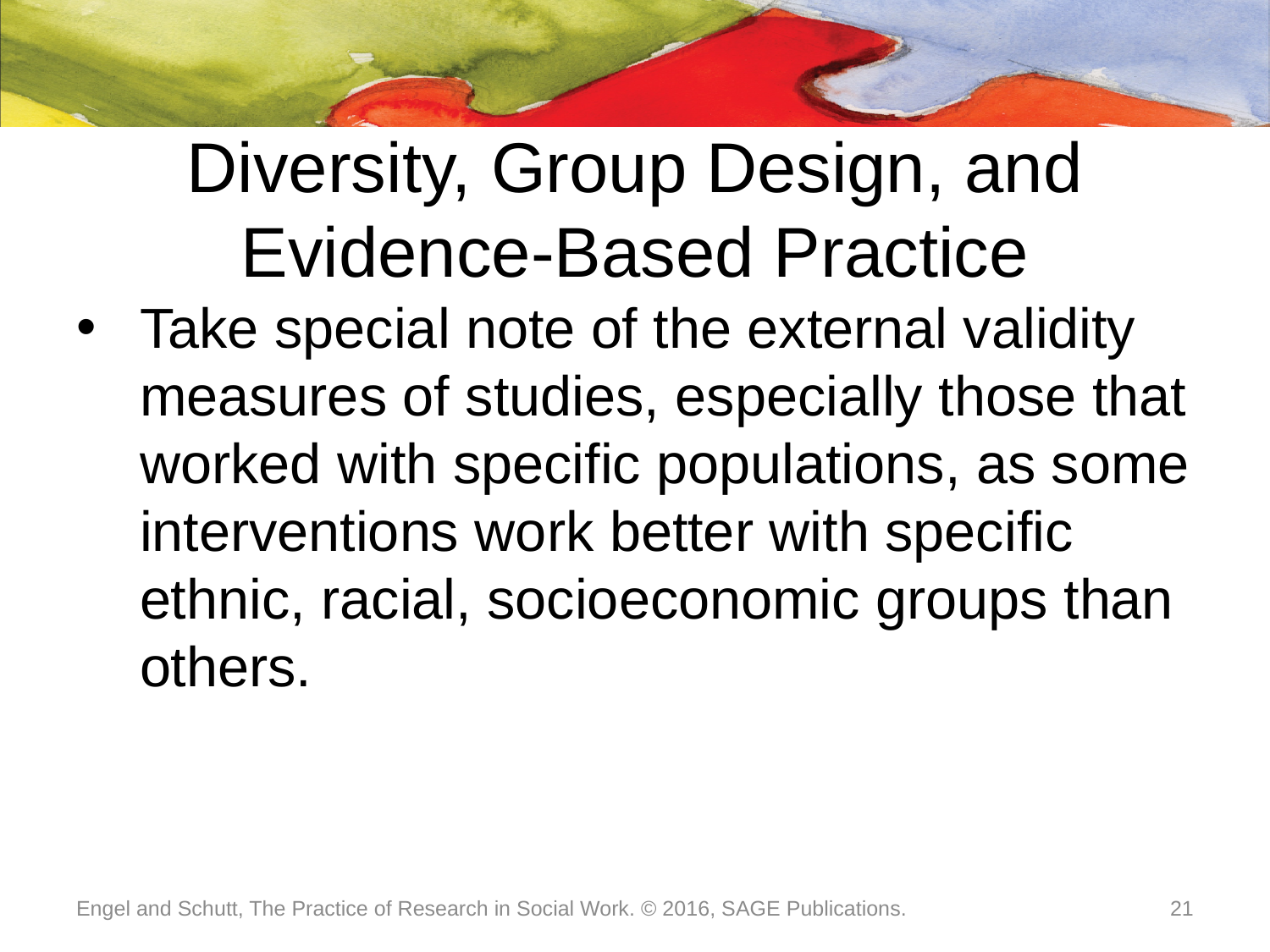

# Diversity, Group Design, and Evidence-Based Practice
Take special note of the external validity measures of studies, especially those that worked with specific populations, as some interventions work better with specific ethnic, racial, socioeconomic groups than others.

Engel and Schutt, The Practice of Research in Social Work. © 2016, SAGE Publications.
21